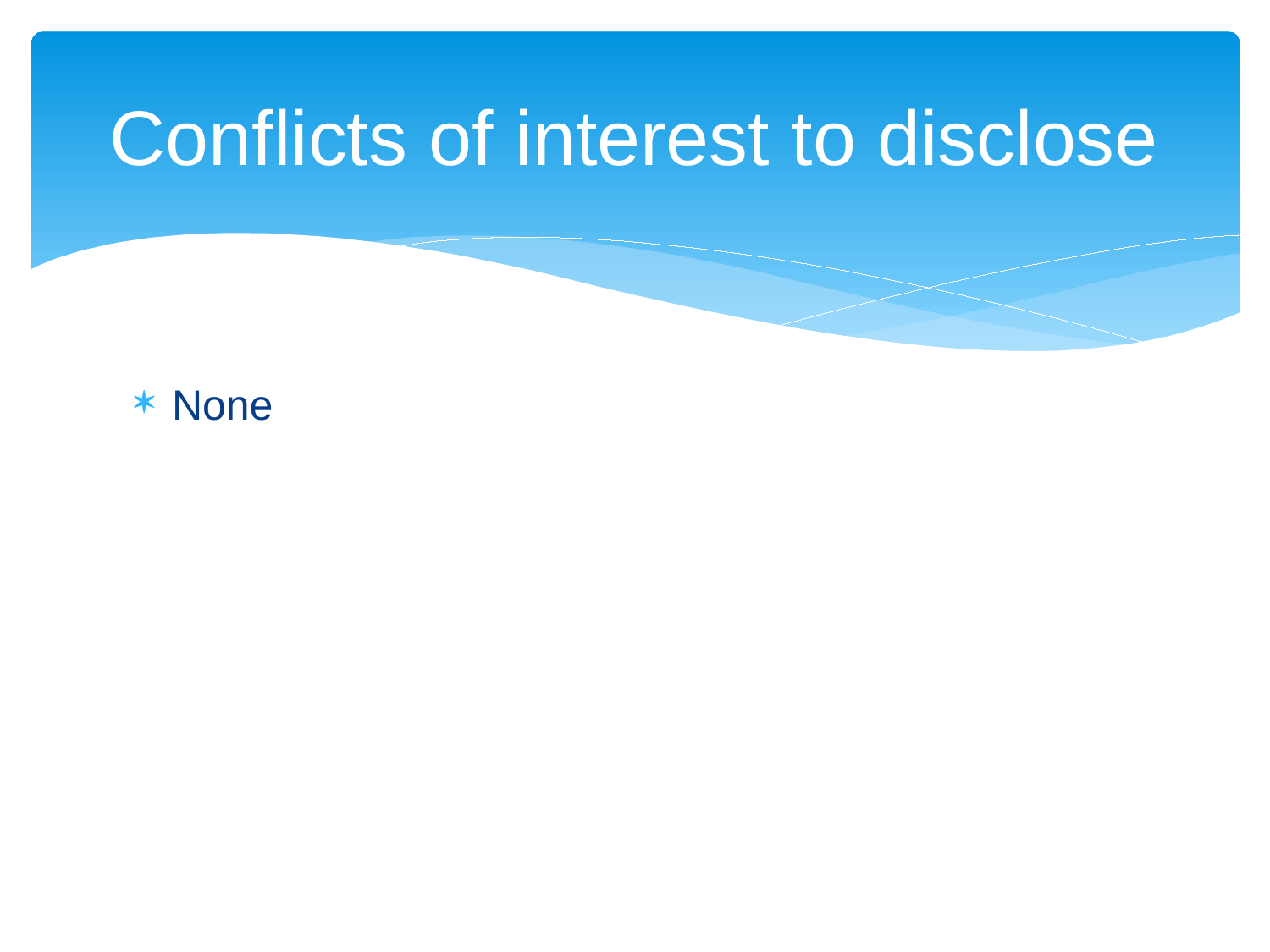

# Conflicts of interest to disclose
None